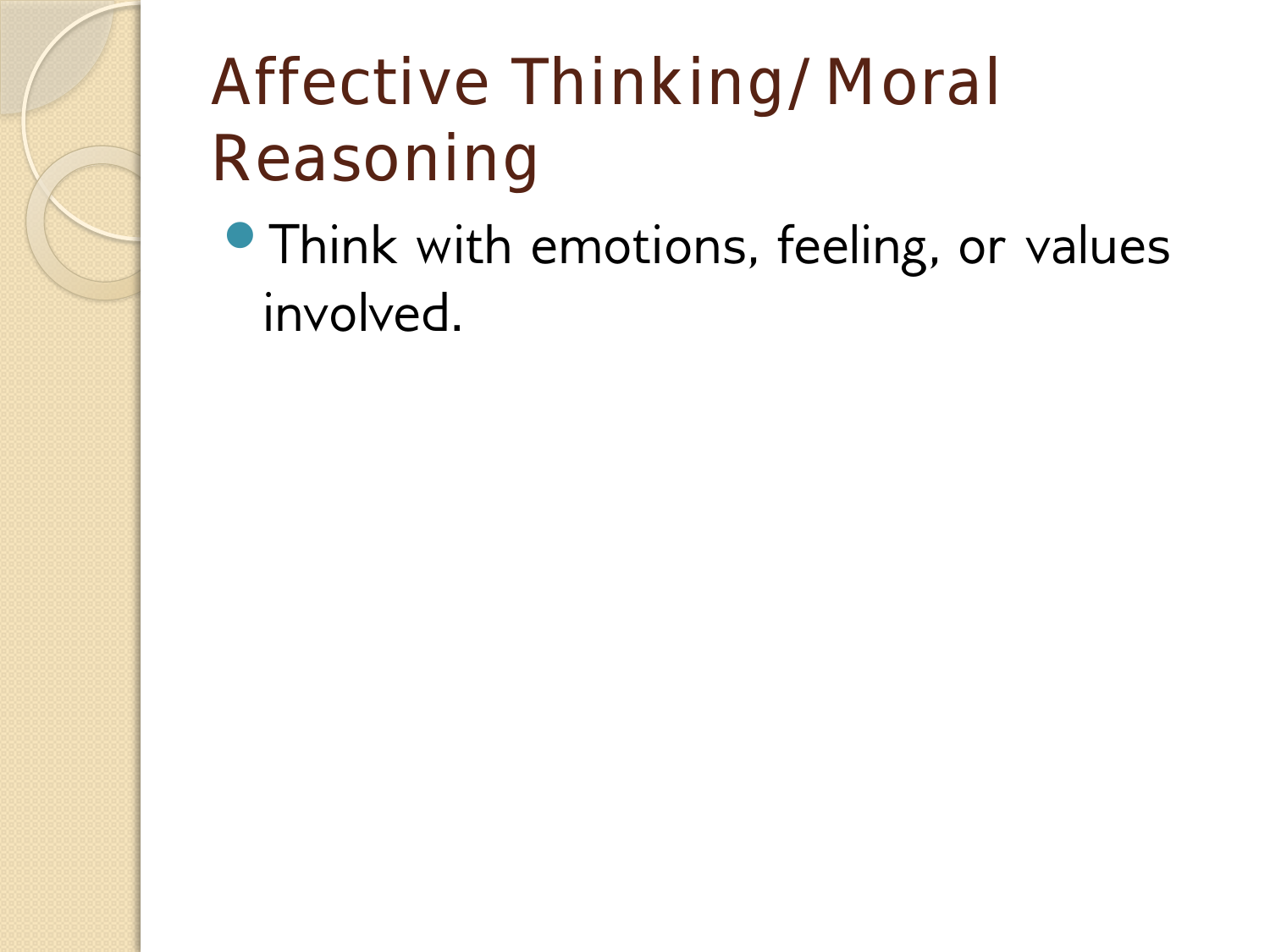

# Affective Thinking/Moral Reasoning
Think with emotions, feeling, or values involved.